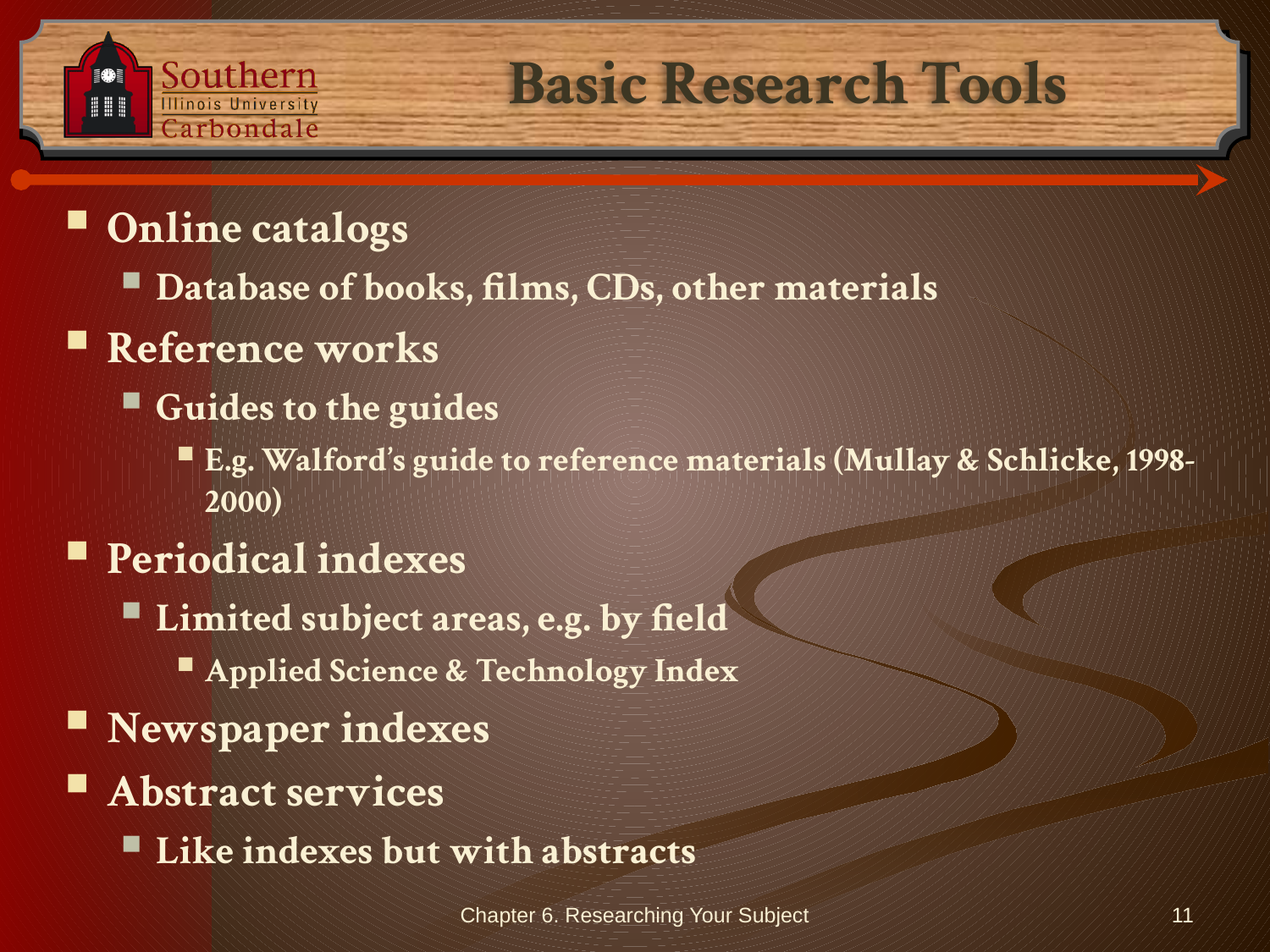

# Basic Research Tools
Online catalogs
Database of books, films, CDs, other materials
Reference works
Guides to the guides
E.g. Walford’s guide to reference materials (Mullay & Schlicke, 1998-2000)
Periodical indexes
Limited subject areas, e.g. by field
Applied Science & Technology Index
Newspaper indexes
Abstract services
Like indexes but with abstracts
11
Chapter 6. Researching Your Subject